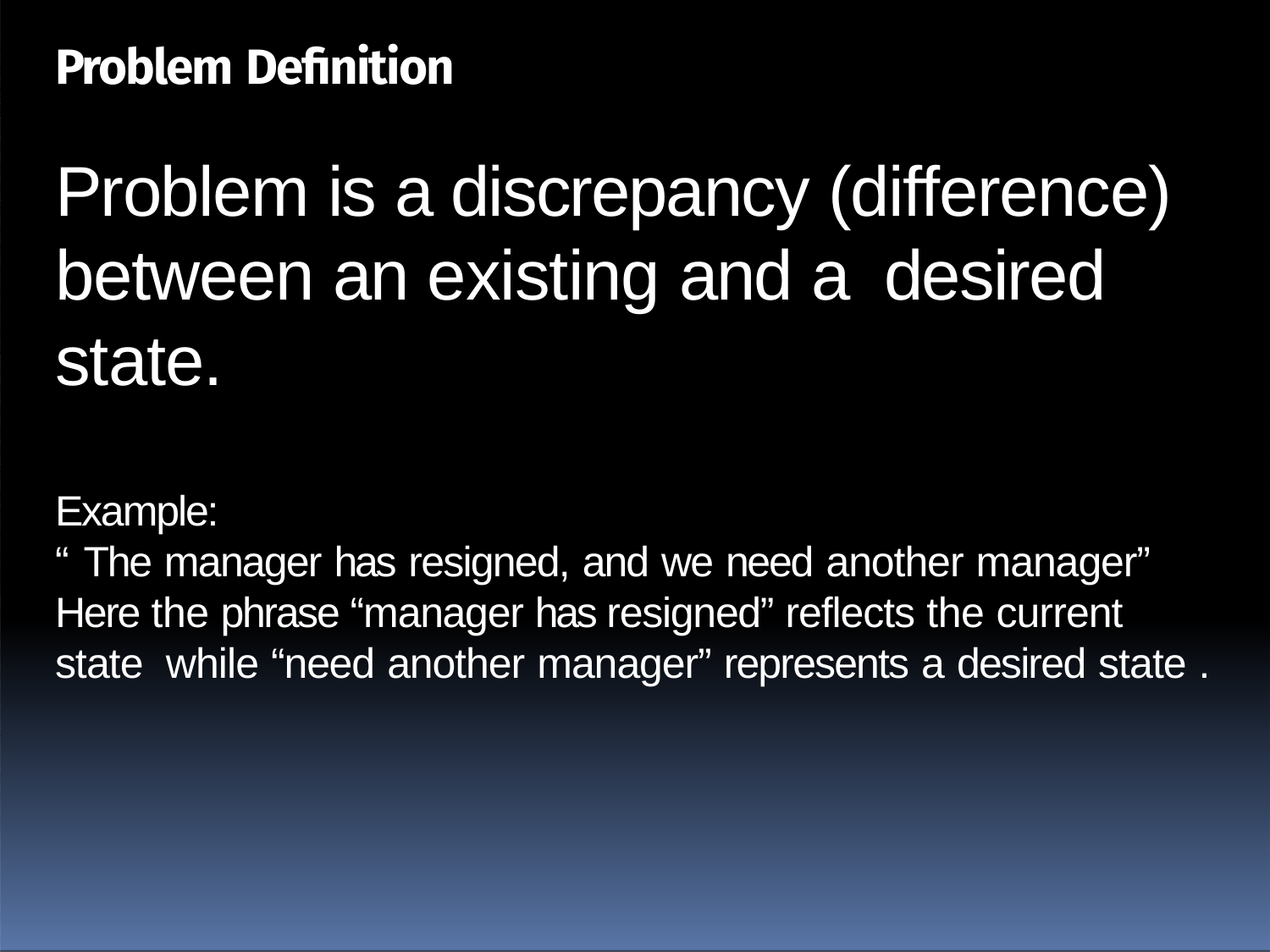

# Problem Definition
Problem is a discrepancy (difference) between an existing and a  desired state.

Example:
“ The manager has resigned, and we need another manager”
Here the phrase “manager has resigned” reflects the current state  while “need another manager” represents a desired state .